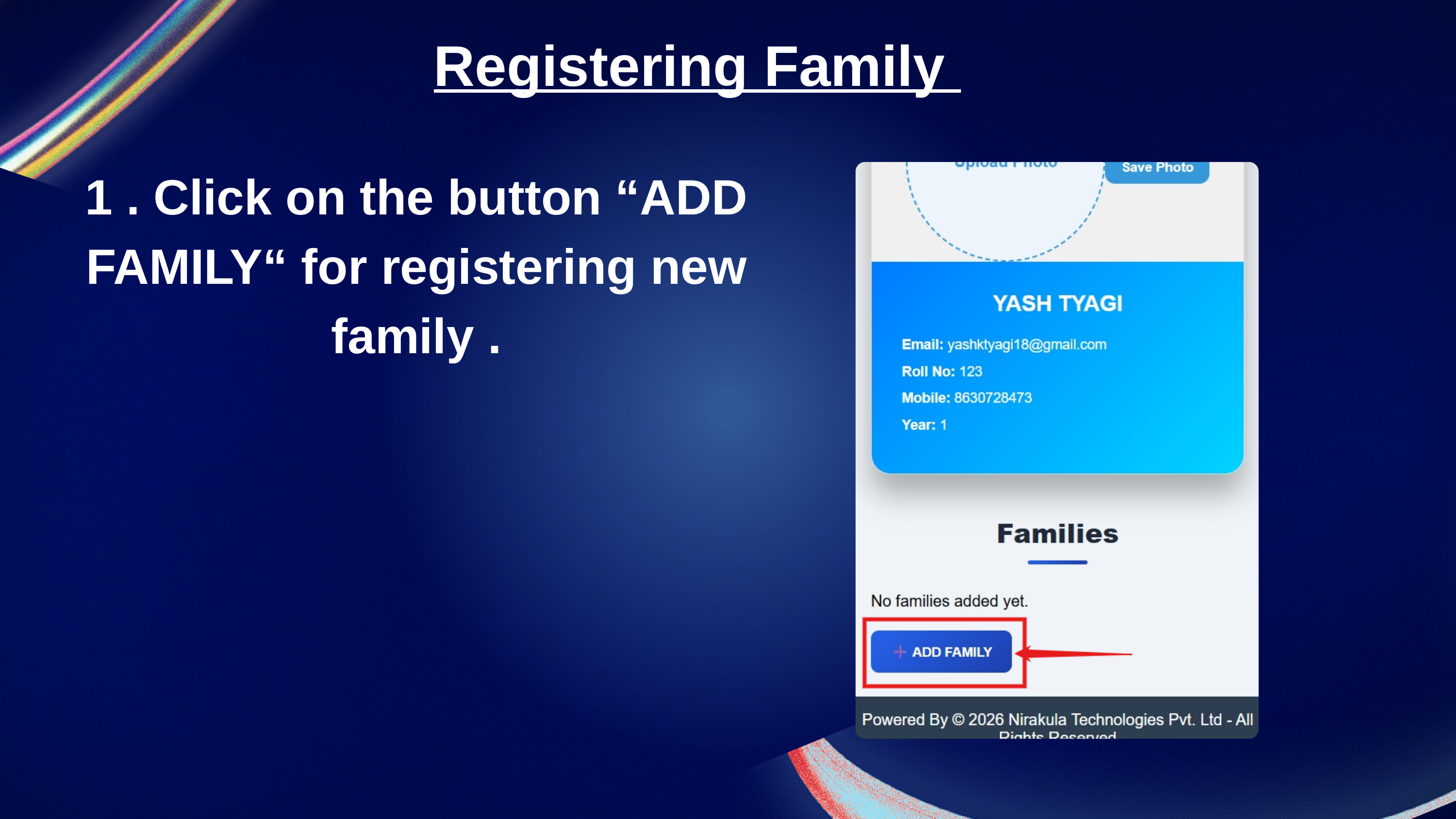

Registering Family

1 . Click on the button “ADD FAMILY“ for registering new family .